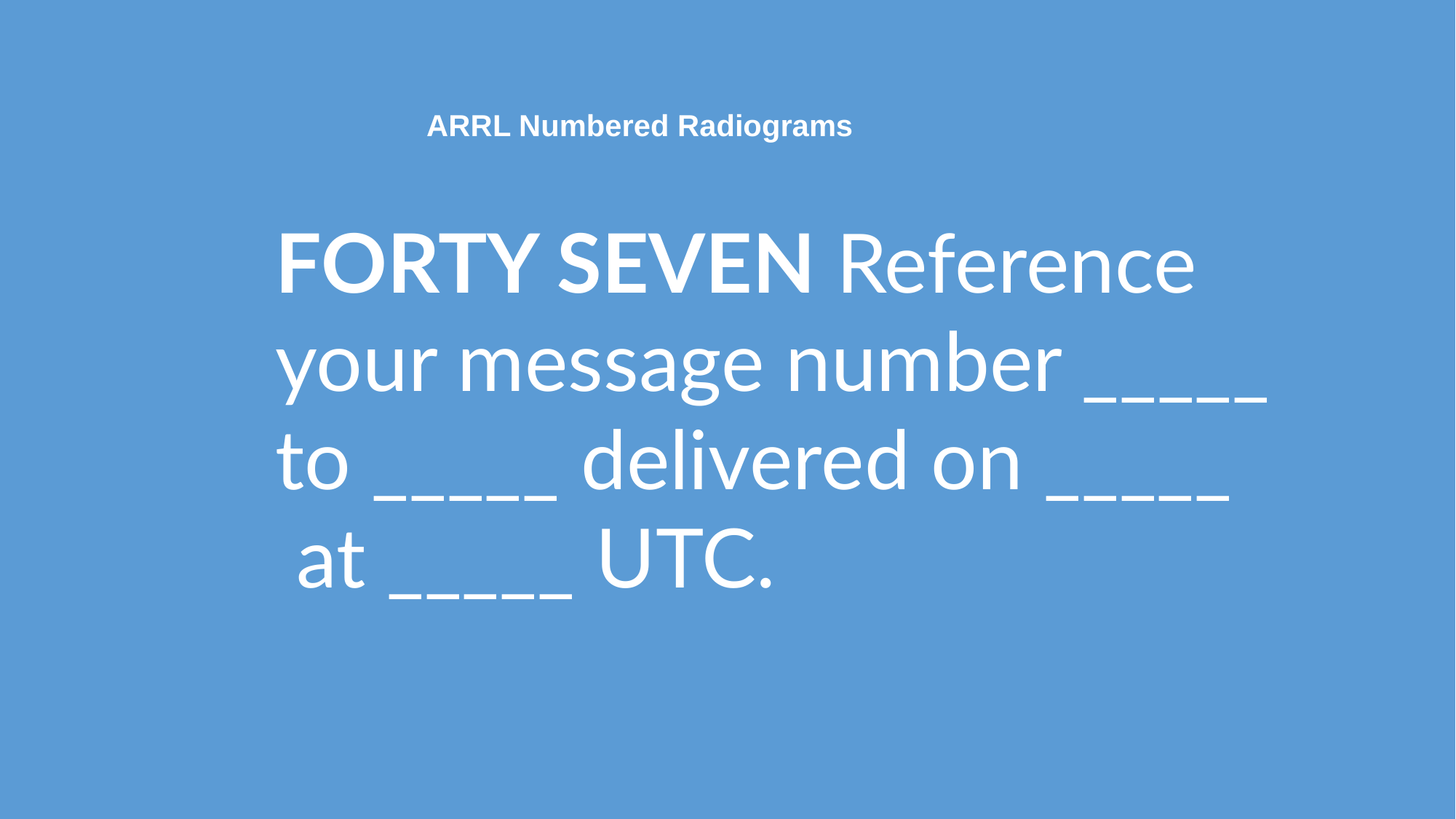

ARRL Numbered Radiograms
FORTY SEVEN Reference your message number _____ to _____ delivered on _____      at _____ UTC.